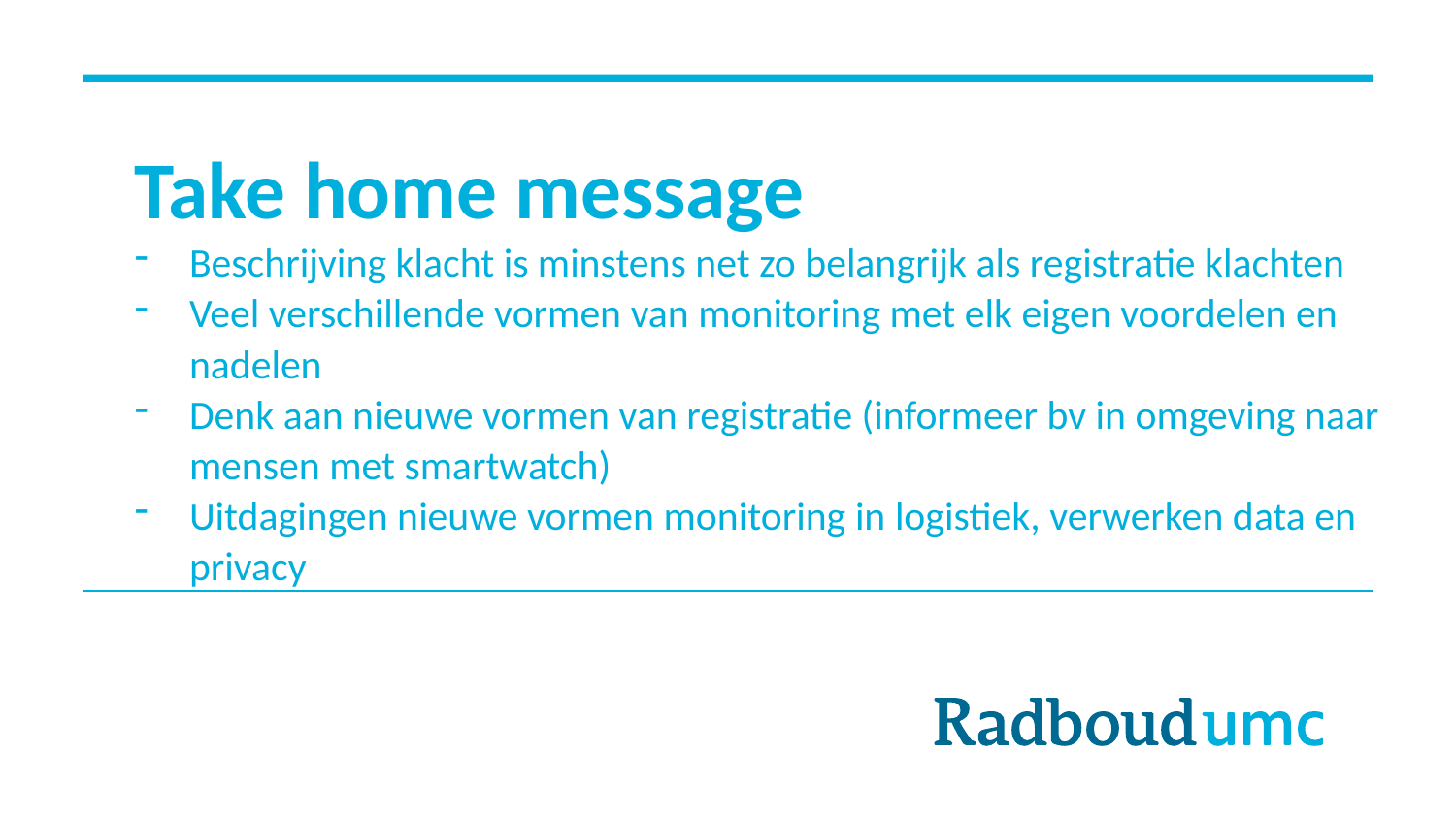

# Take home message
Beschrijving klacht is minstens net zo belangrijk als registratie klachten
Veel verschillende vormen van monitoring met elk eigen voordelen en nadelen
Denk aan nieuwe vormen van registratie (informeer bv in omgeving naar mensen met smartwatch)
Uitdagingen nieuwe vormen monitoring in logistiek, verwerken data en privacy